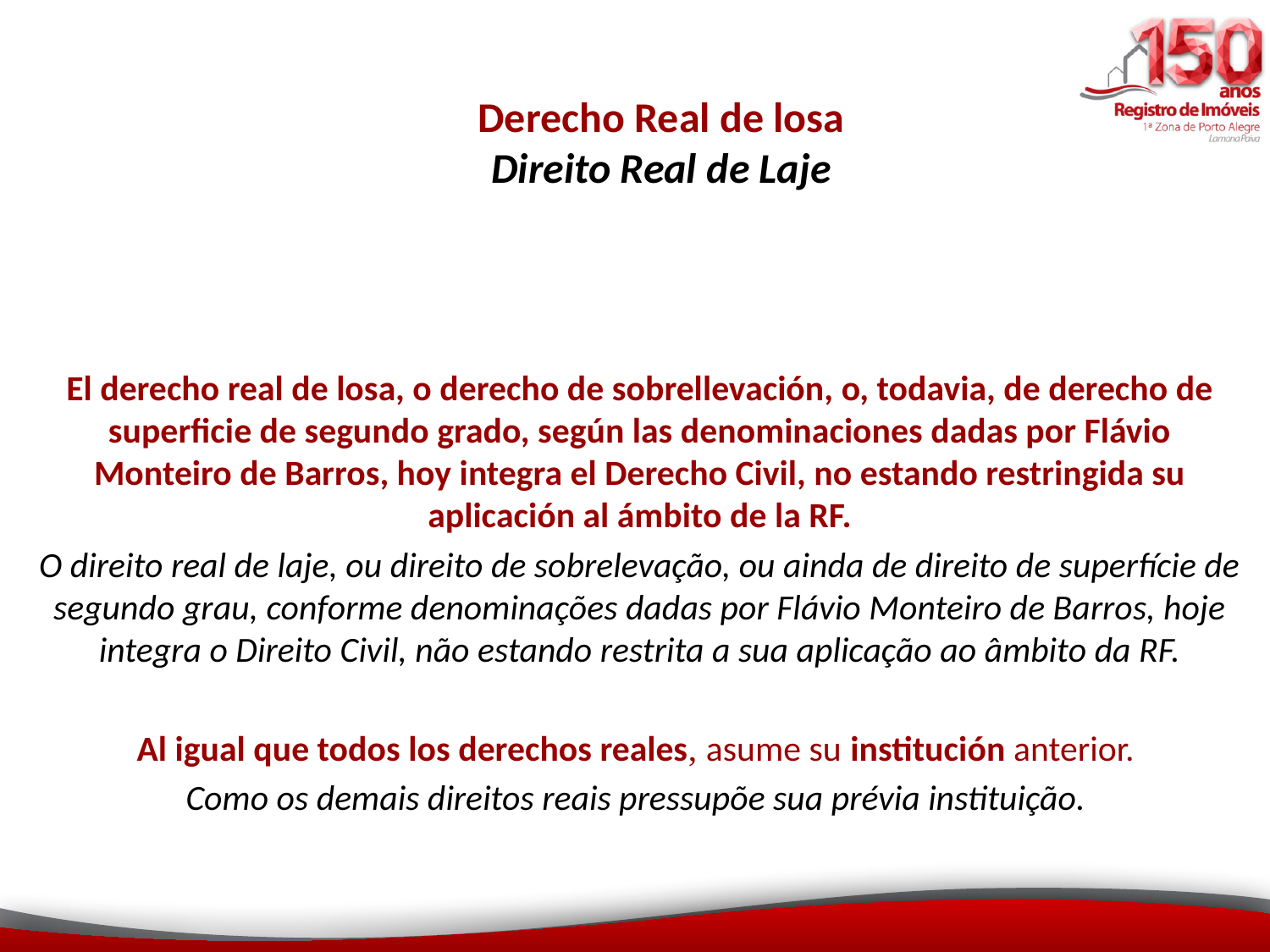

# Derecho Real de losa Direito Real de Laje

El derecho real de losa, o derecho de sobrellevación, o, todavia, de derecho de superficie de segundo grado, según las denominaciones dadas por Flávio Monteiro de Barros, hoy integra el Derecho Civil, no estando restringida su aplicación al ámbito de la RF.
O direito real de laje, ou direito de sobrelevação, ou ainda de direito de superfície de segundo grau, conforme denominações dadas por Flávio Monteiro de Barros, hoje integra o Direito Civil, não estando restrita a sua aplicação ao âmbito da RF.

Al igual que todos los derechos reales, asume su institución anterior.
Como os demais direitos reais pressupõe sua prévia instituição.